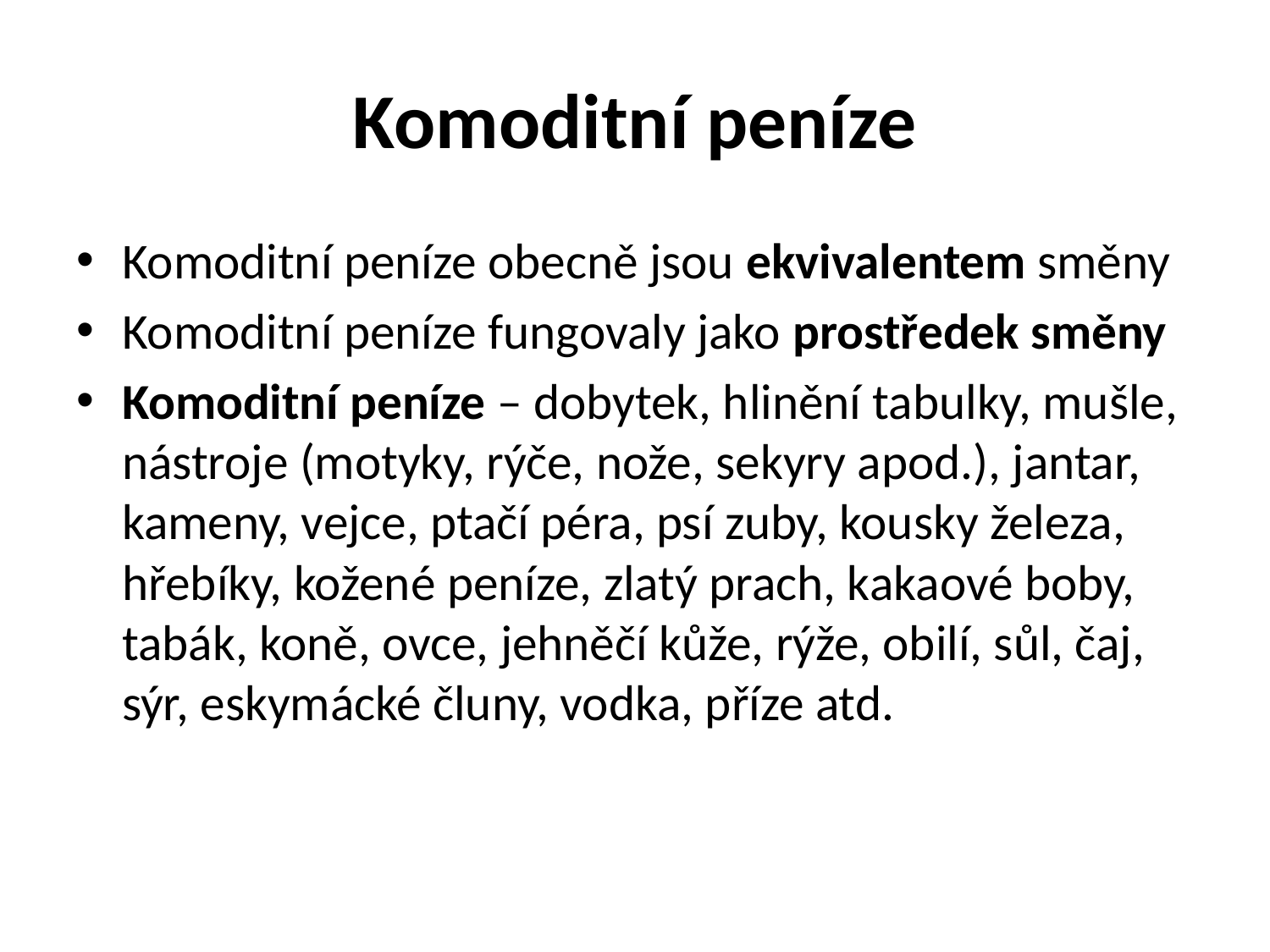

# Komoditní peníze
Komoditní peníze obecně jsou ekvivalentem směny
Komoditní peníze fungovaly jako prostředek směny
Komoditní peníze – dobytek, hlinění tabulky, mušle, nástroje (motyky, rýče, nože, sekyry apod.), jantar, kameny, vejce, ptačí péra, psí zuby, kousky železa, hřebíky, kožené peníze, zlatý prach, kakaové boby, tabák, koně, ovce, jehněčí kůže, rýže, obilí, sůl, čaj, sýr, eskymácké čluny, vodka, příze atd.